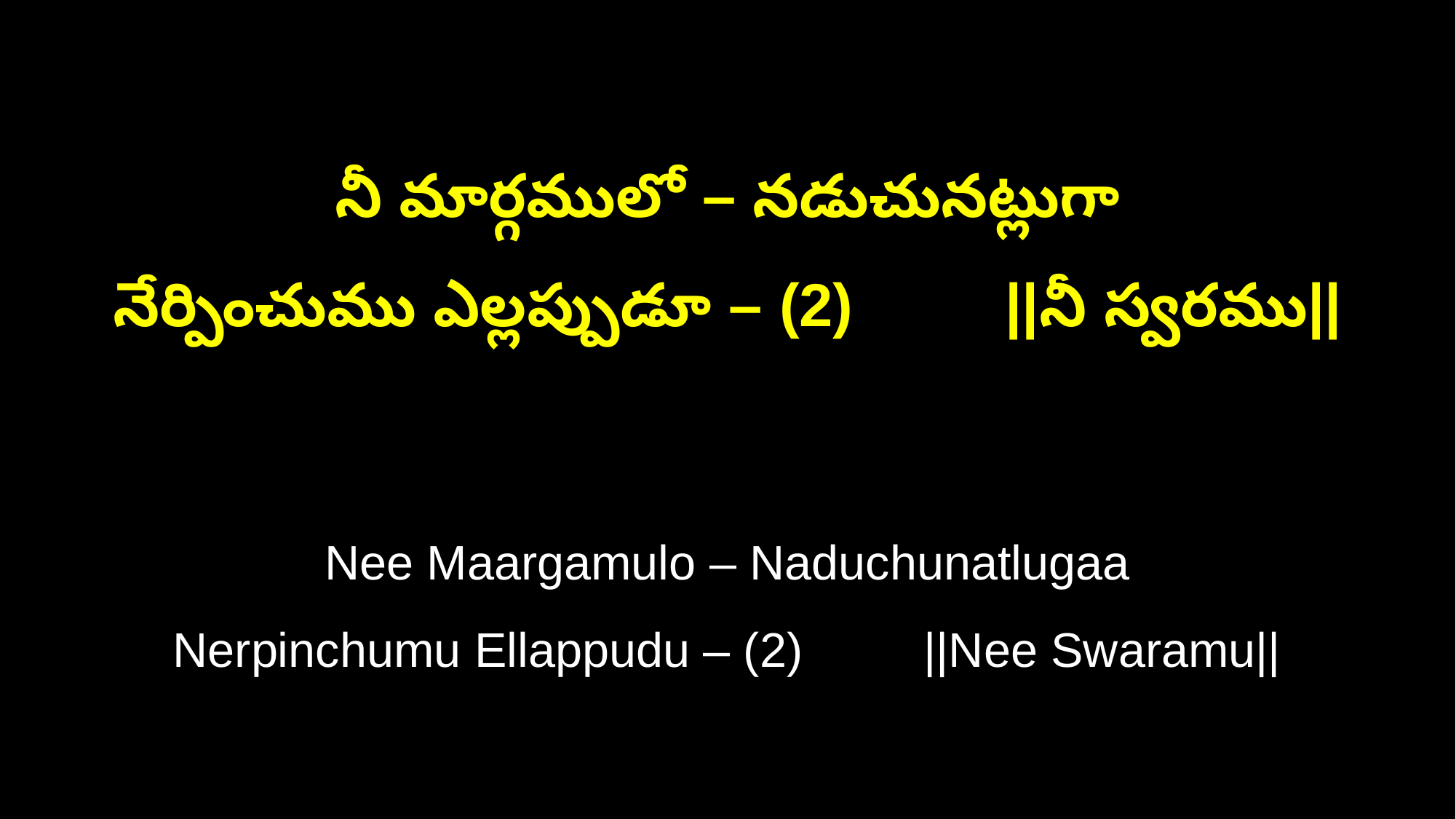

నీ మార్గములో – నడుచునట్లుగా
నేర్పించుము ఎల్లప్పుడూ – (2)         ||నీ స్వరము||
Nee Maargamulo – Naduchunatlugaa
Nerpinchumu Ellappudu – (2)         ||Nee Swaramu||